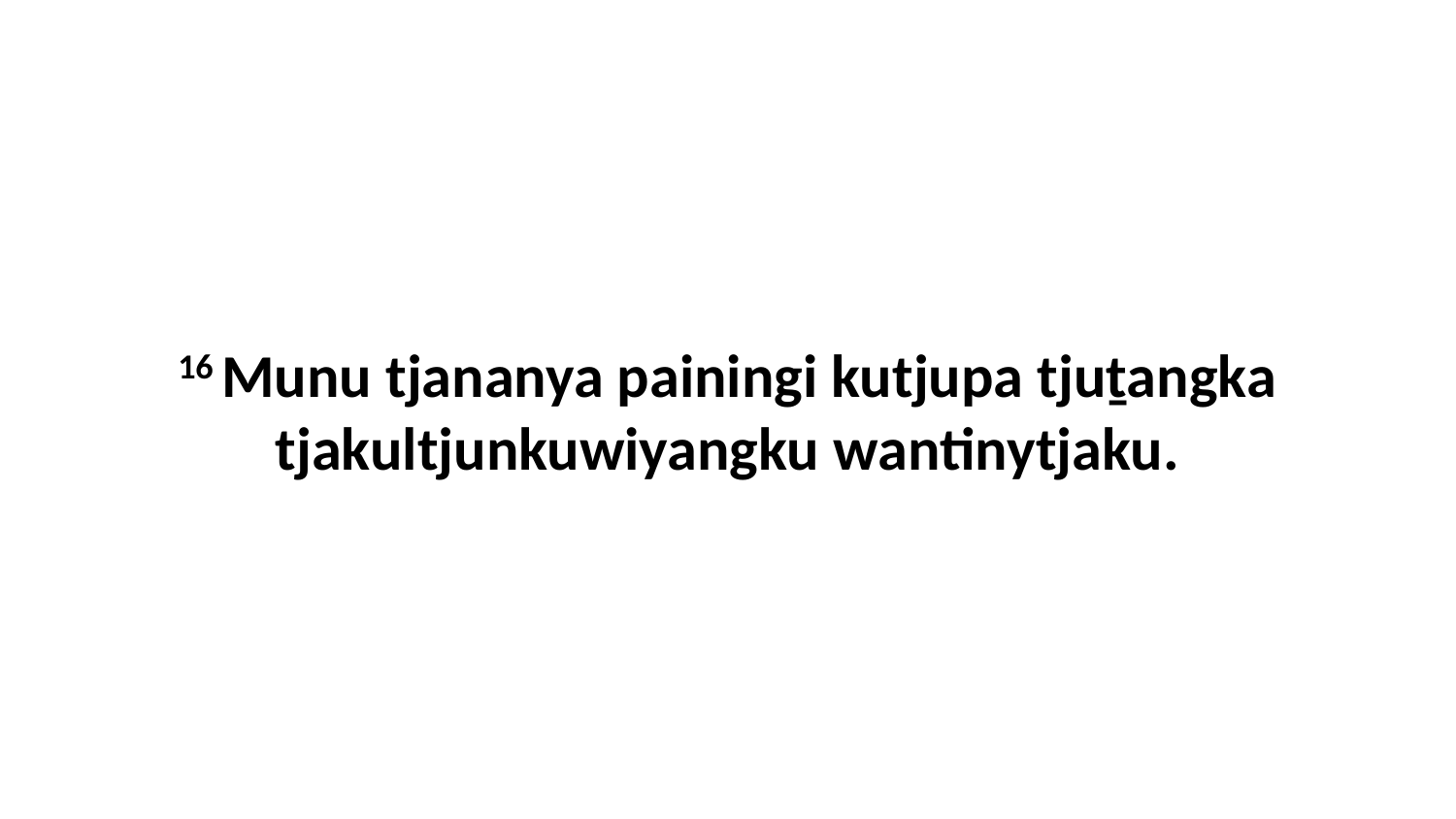

16 Munu tjananya painingi kutjupa tjuṯangka tjakultjunkuwiyangku wantinytjaku.